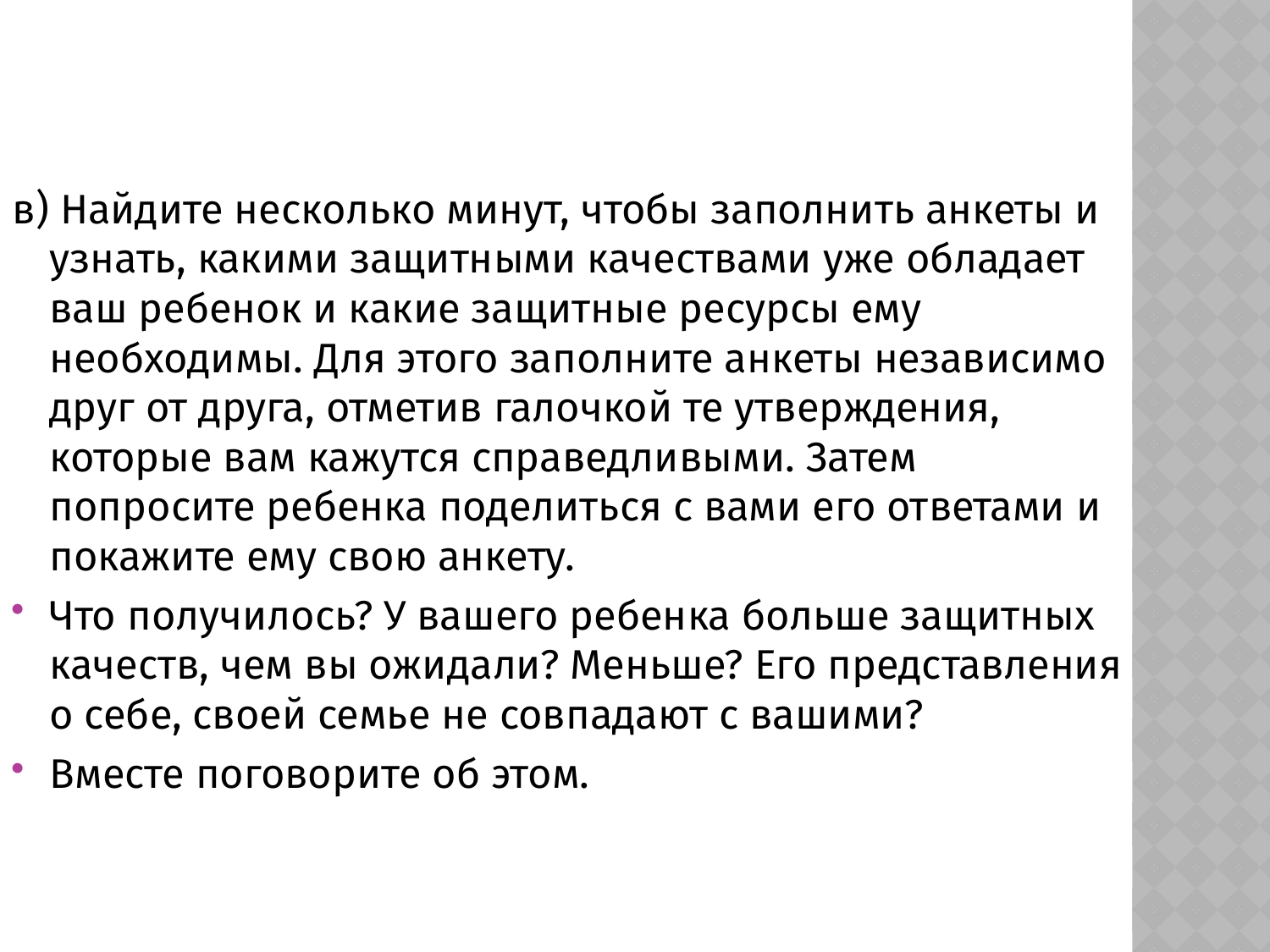

в) Найдите несколько минут, чтобы заполнить анкеты и узнать, какими защитными качествами уже обладает ваш ребенок и какие защитные ресурсы ему необходимы. Для этого заполните анкеты независимо друг от друга, отметив галочкой те утверждения, которые вам кажутся справедливыми. Затем попросите ребенка поделиться с вами его ответами и покажите ему свою анкету.
Что получилось? У вашего ребенка больше защитных качеств, чем вы ожидали? Меньше? Его представления о себе, своей семье не совпадают с вашими?
Вместе поговорите об этом.